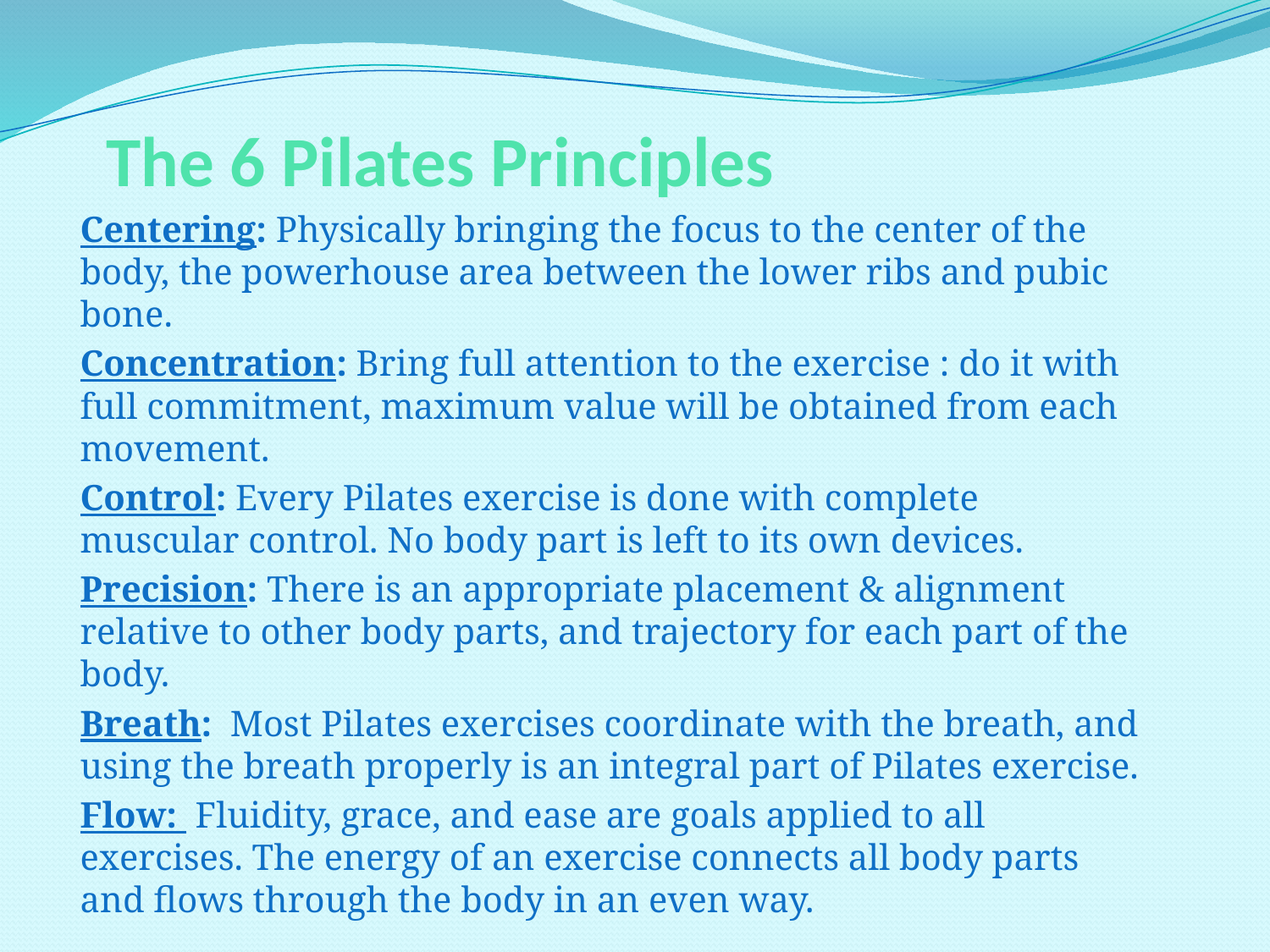

# The 6 Pilates Principles
Centering: Physically bringing the focus to the center of the body, the powerhouse area between the lower ribs and pubic bone.
Concentration: Bring full attention to the exercise : do it with full commitment, maximum value will be obtained from each movement.
Control: Every Pilates exercise is done with complete muscular control. No body part is left to its own devices.
Precision: There is an appropriate placement & alignment relative to other body parts, and trajectory for each part of the body.
Breath:  Most Pilates exercises coordinate with the breath, and using the breath properly is an integral part of Pilates exercise.
Flow:  Fluidity, grace, and ease are goals applied to all exercises. The energy of an exercise connects all body parts and flows through the body in an even way.